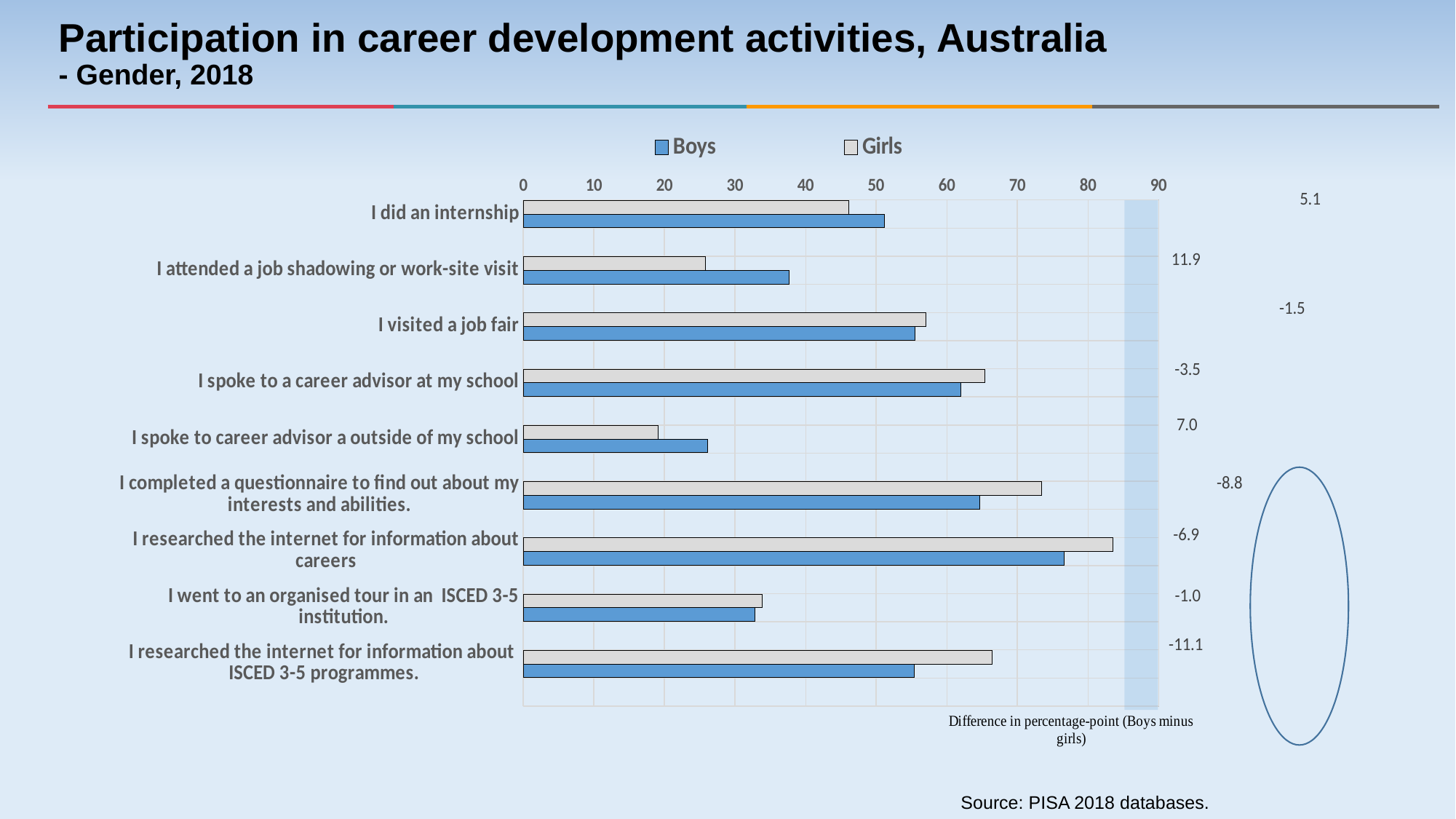

# Participation in career development activities, Australia - Gender, 2018

### Chart

| Category | Girls | Boys |
|---|---|---|
| I did an internship | 46.09490323785862 | 51.18020944418427 |
|  | None | None |
| I attended a job shadowing or work-site visit | 25.773343981385192 | 37.64052560672781 |
|  | None | None |
| I visited a job fair | 56.998936130263296 | 55.52358110593986 |
|  | None | None |
| I spoke to a career advisor at my school | 65.4252814713765 | 61.951844080124545 |
|  | None | None |
| I spoke to career advisor a outside of my school | 19.113440998258977 | 26.098828737412692 |
|  | None | None |
| I completed a questionnaire to find out about my interests and abilities. | 73.40927156354084 | 64.65399408475122 |
|  | None | None |
| I researched the internet for information about careers | 83.52527237558748 | 76.65115507532899 |
|  | None | None |
| I went to an organised tour in an  ISCED 3-5 institution. | 33.83750845174626 | 32.81305022203511 |
|  | None | None |
| I researched the internet for information about  ISCED 3-5 programmes. | 66.46265850101615 | 55.37595348471271 |
Source: PISA 2018 databases.